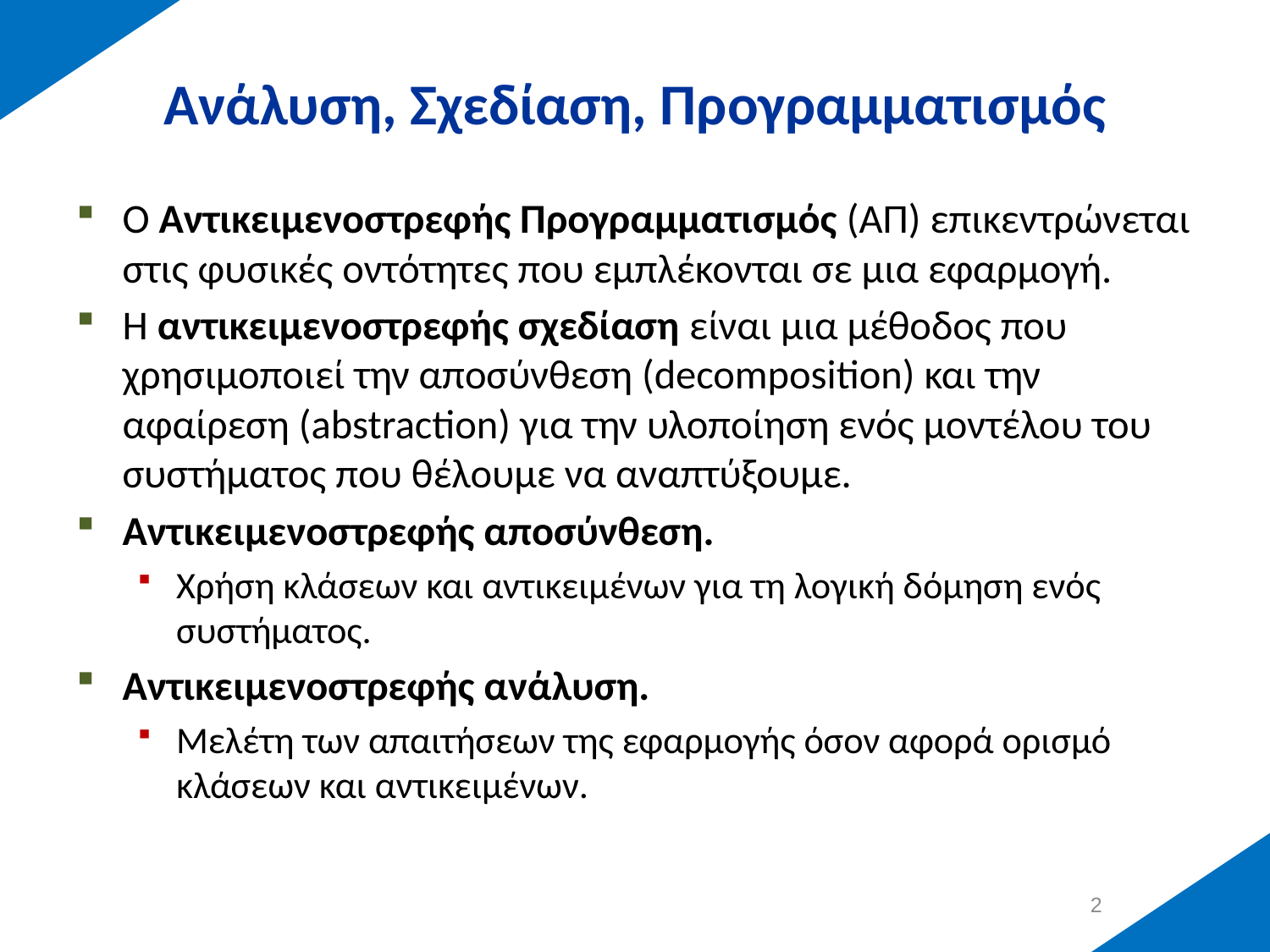

# Ανάλυση, Σχεδίαση, Προγραμματισμός
Ο Αντικειμενοστρεφής Προγραμματισμός (ΑΠ) επικεντρώνεται στις φυσικές οντότητες που εμπλέκονται σε μια εφαρμογή.
Η αντικειμενοστρεφής σχεδίαση είναι μια μέθοδος που χρησιμοποιεί την αποσύνθεση (decomposition) και την αφαίρεση (abstraction) για την υλοποίηση ενός μοντέλου του συστήματος που θέλουμε να αναπτύξουμε.
Αντικειμενοστρεφής αποσύνθεση.
Χρήση κλάσεων και αντικειμένων για τη λογική δόμηση ενός συστήματος.
Αντικειμενοστρεφής ανάλυση.
Μελέτη των απαιτήσεων της εφαρμογής όσον αφορά ορισμό κλάσεων και αντικειμένων.

2